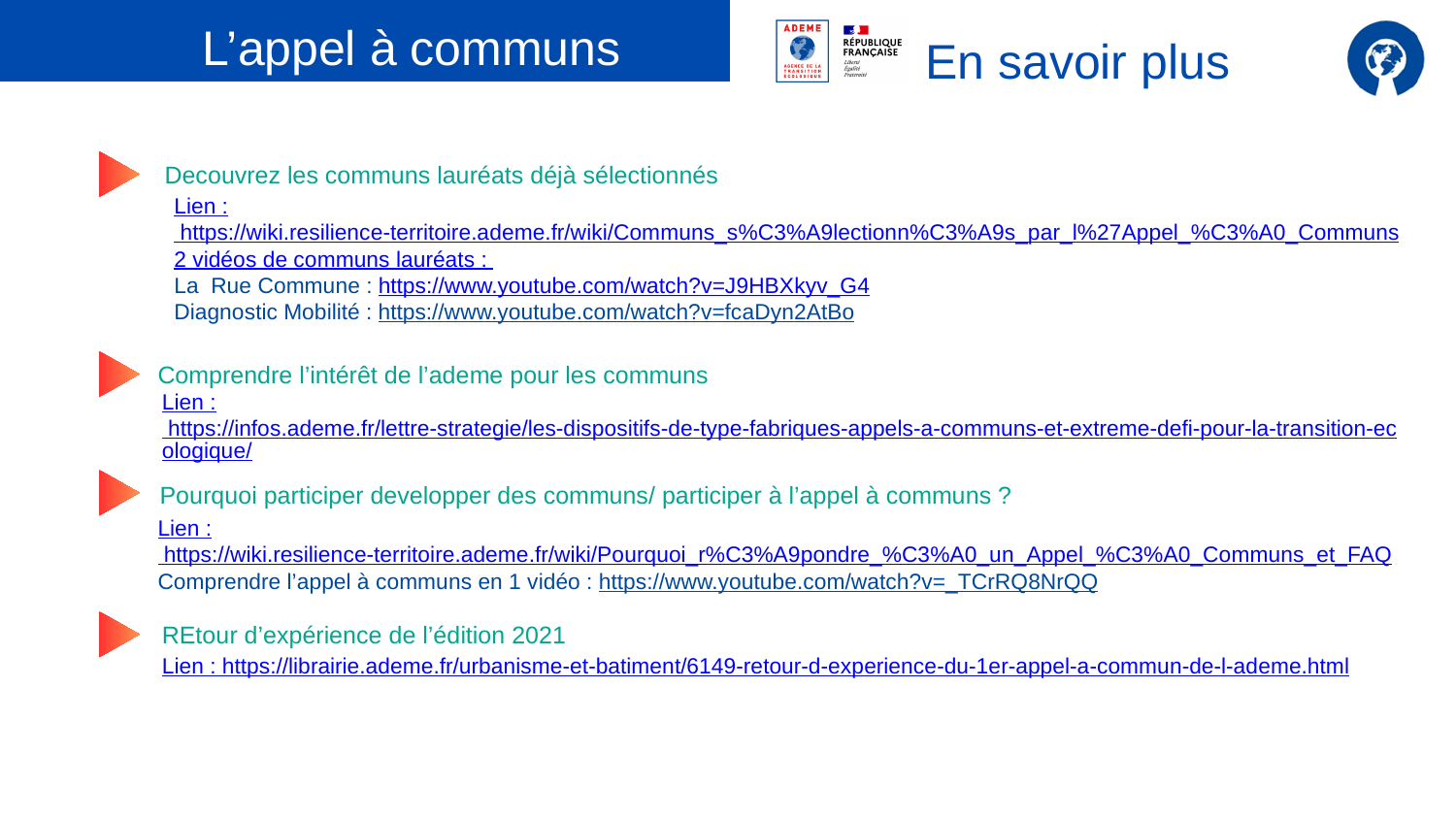

L’appel à communs

En savoir plus

 Decouvrez les communs lauréats déjà sélectionnés
Lien : https://wiki.resilience-territoire.ademe.fr/wiki/Communs_s%C3%A9lectionn%C3%A9s_par_l%27Appel_%C3%A0_Communs
2 vidéos de communs lauréats :
La  Rue Commune : https://www.youtube.com/watch?v=J9HBXkyv_G4
Diagnostic Mobilité : https://www.youtube.com/watch?v=fcaDyn2AtBo

Comprendre l’intérêt de l’ademe pour les communs
Lien : https://infos.ademe.fr/lettre-strategie/les-dispositifs-de-type-fabriques-appels-a-communs-et-extreme-defi-pour-la-transition-ecologique/

      Pourquoi participer developper des communs/ participer à l’appel à communs ?
Lien : https://wiki.resilience-territoire.ademe.fr/wiki/Pourquoi_r%C3%A9pondre_%C3%A0_un_Appel_%C3%A0_Communs_et_FAQ
Comprendre l’appel à communs en 1 vidéo : https://www.youtube.com/watch?v=_TCrRQ8NrQQ

REtour d’expérience de l’édition 2021
Lien : https://librairie.ademe.fr/urbanisme-et-batiment/6149-retour-d-experience-du-1er-appel-a-commun-de-l-ademe.html